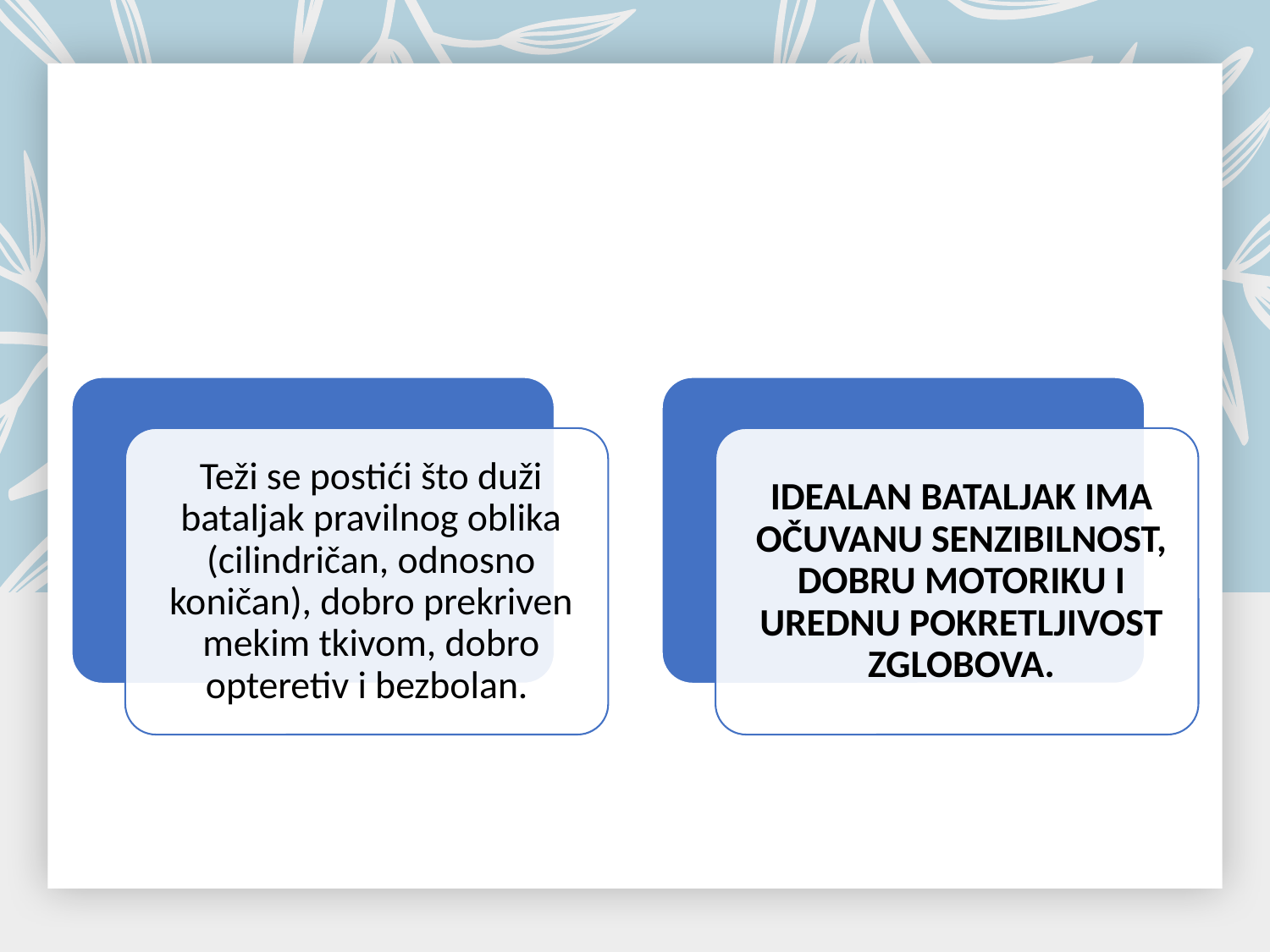

Teži se postići što duži bataljak pravilnog oblika (cilindričan, odnosno koničan), dobro prekriven mekim tkivom, dobro opteretiv i bezbolan.
IDEALAN BATALJAK IMA OČUVANU SENZIBILNOST, DOBRU MOTORIKU I UREDNU POKRETLJIVOST ZGLOBOVA.